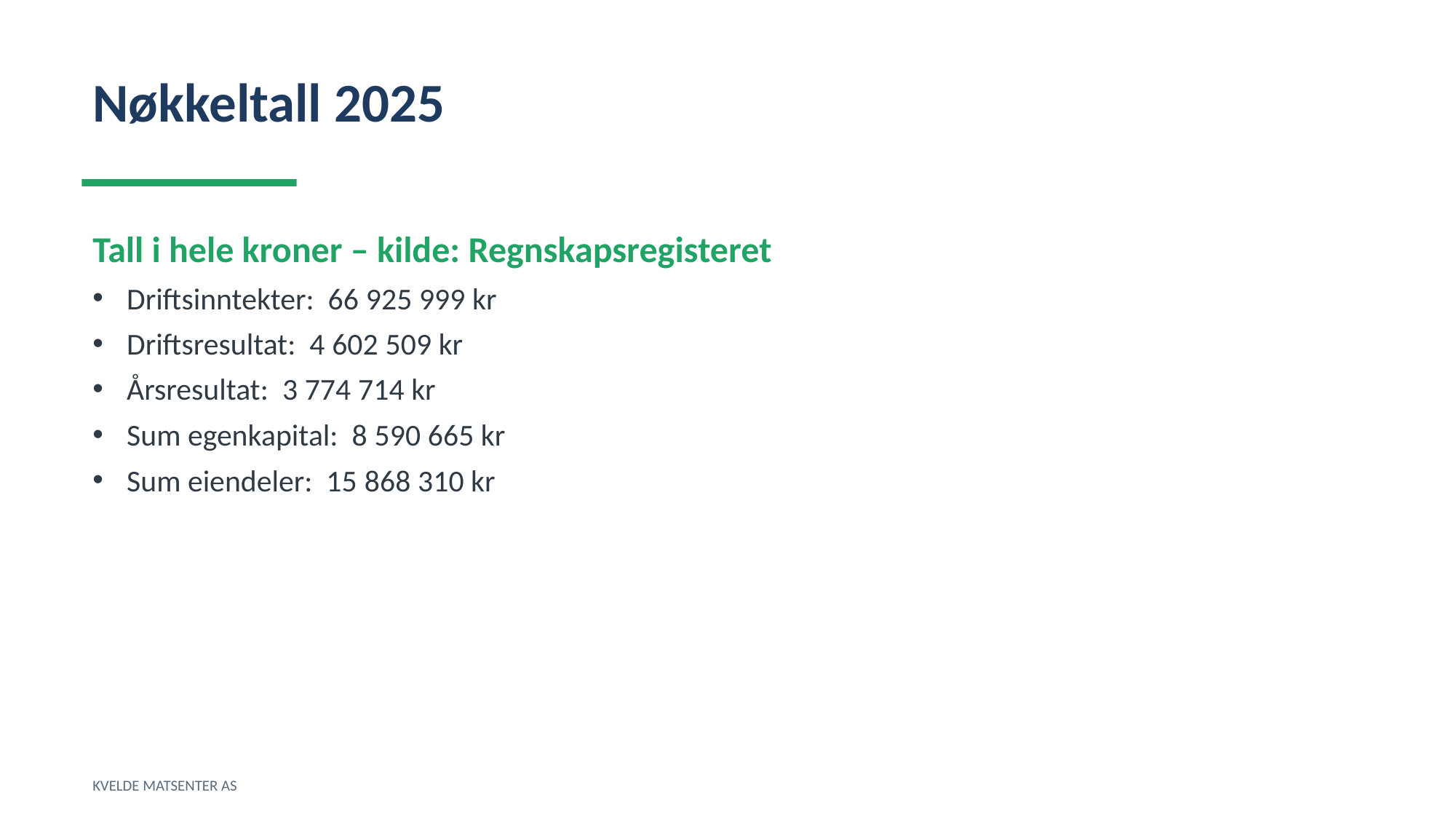

Nøkkeltall 2025

Tall i hele kroner – kilde: Regnskapsregisteret
Driftsinntekter:  66 925 999 kr
Driftsresultat:  4 602 509 kr
Årsresultat:  3 774 714 kr
Sum egenkapital:  8 590 665 kr
Sum eiendeler:  15 868 310 kr
KVELDE MATSENTER AS